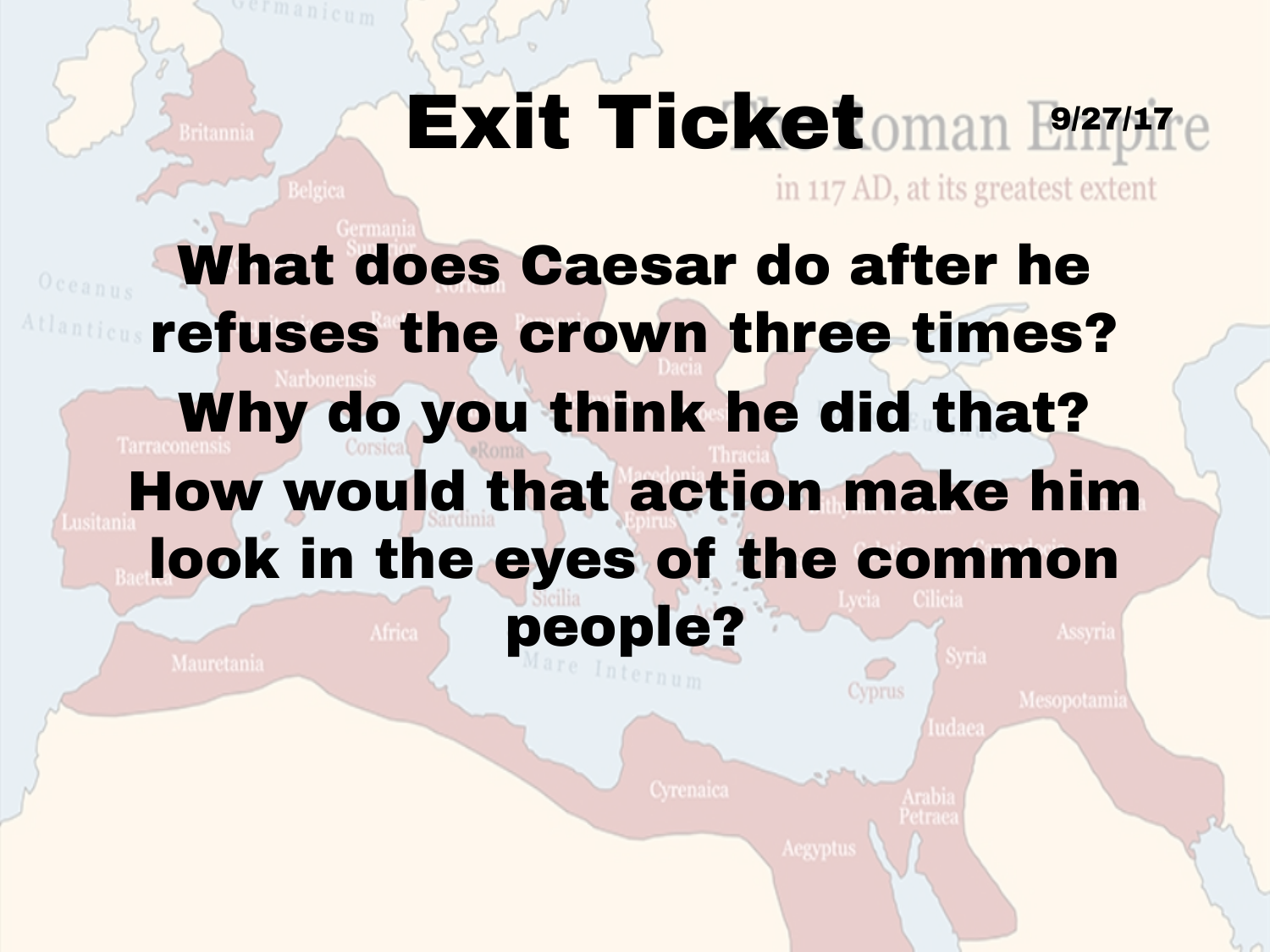

# Exit Ticket
9/27/17
What does Caesar do after he refuses the crown three times?
Why do you think he did that?
How would that action make him look in the eyes of the common people?